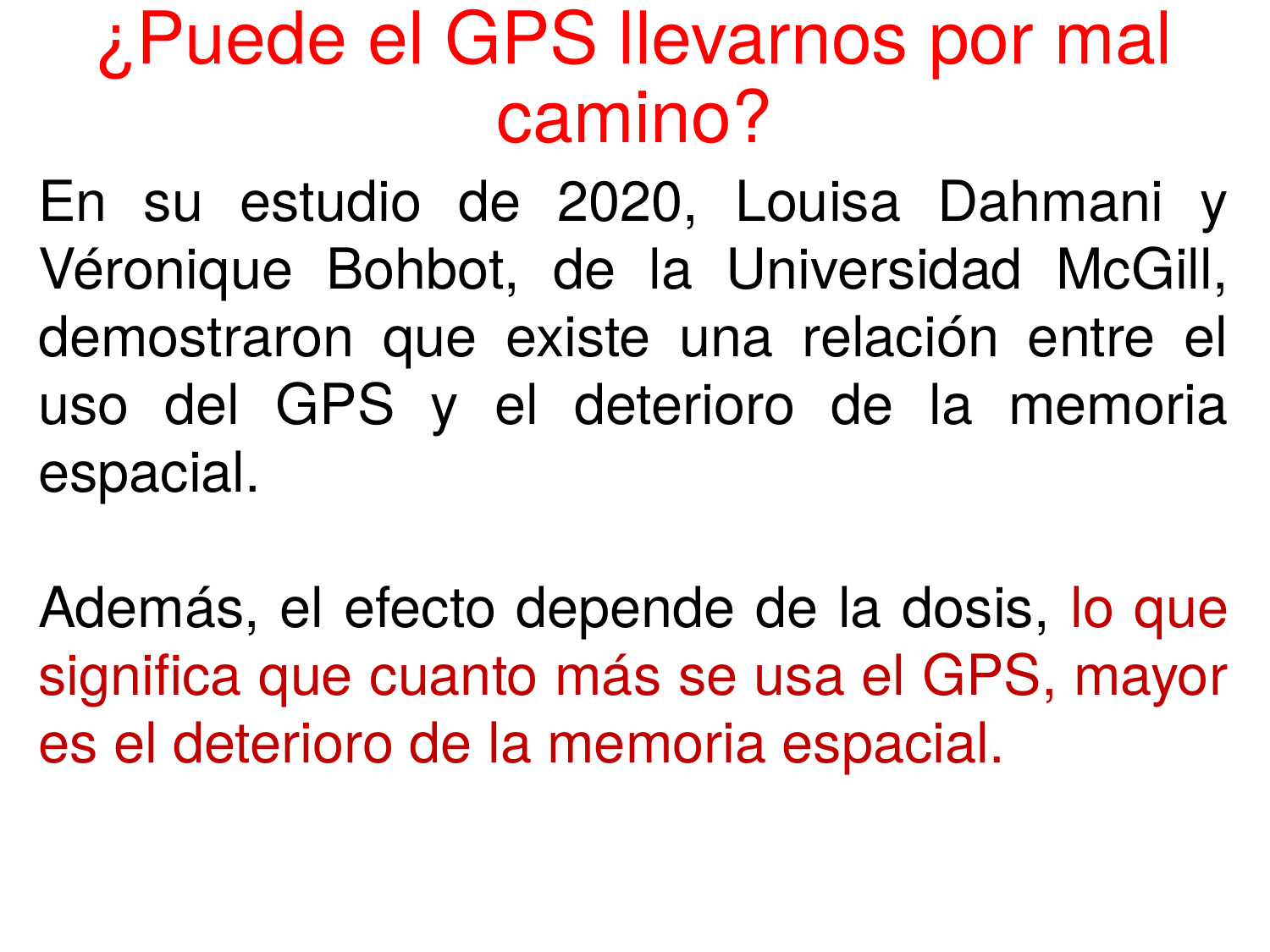

# ¿Puede el GPS llevarnos por mal camino?
En su estudio de 2020, Louisa Dahmani y Véronique Bohbot, de la Universidad McGill, demostraron que existe una relación entre el uso del GPS y el deterioro de la memoria espacial.

Además, el efecto depende de la dosis, lo que significa que cuanto más se usa el GPS, mayor es el deterioro de la memoria espacial.